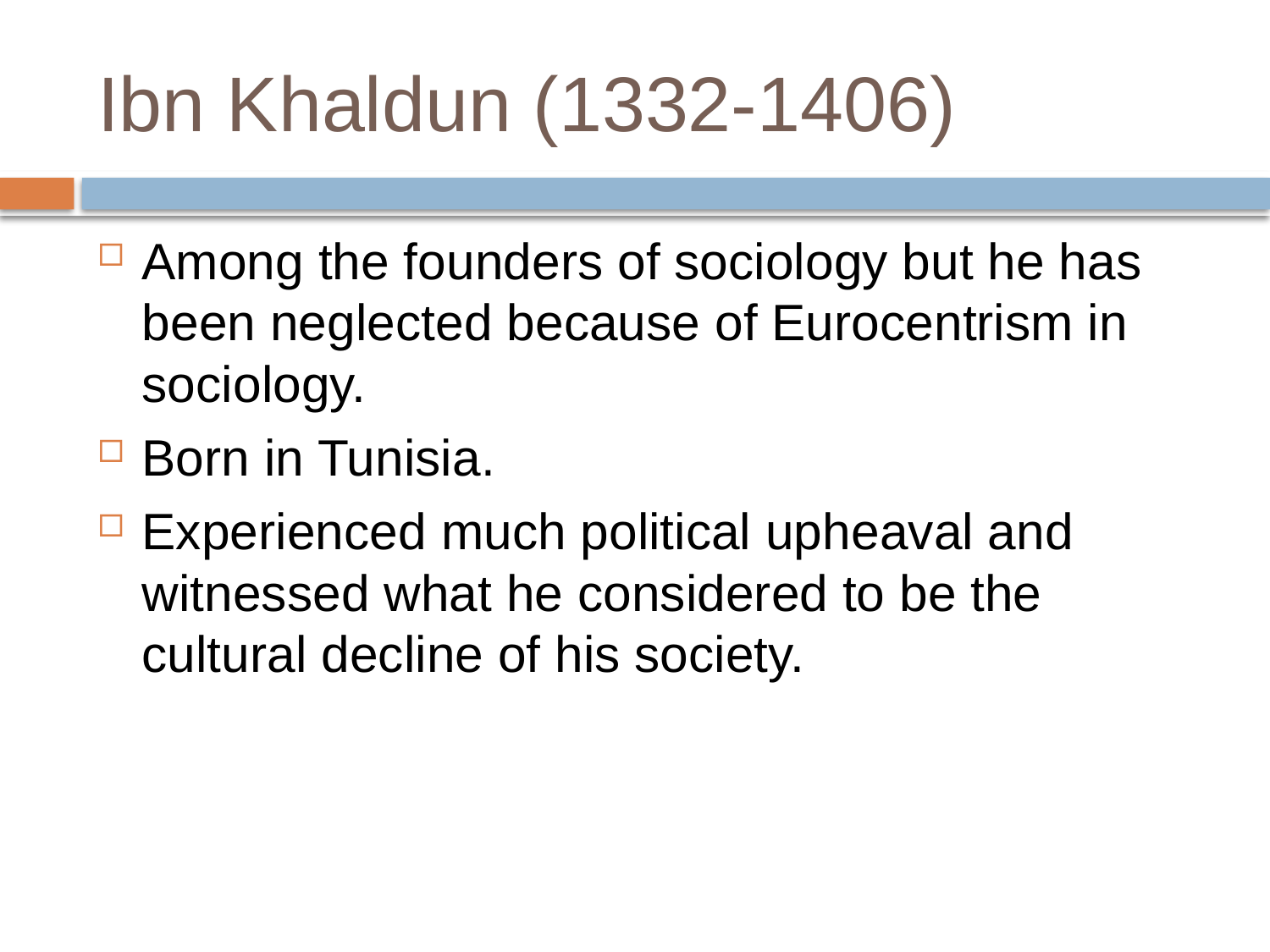

# Ibn Khaldun (1332-1406)
Among the founders of sociology but he has been neglected because of Eurocentrism in sociology.
Born in Tunisia.
Experienced much political upheaval and witnessed what he considered to be the cultural decline of his society.